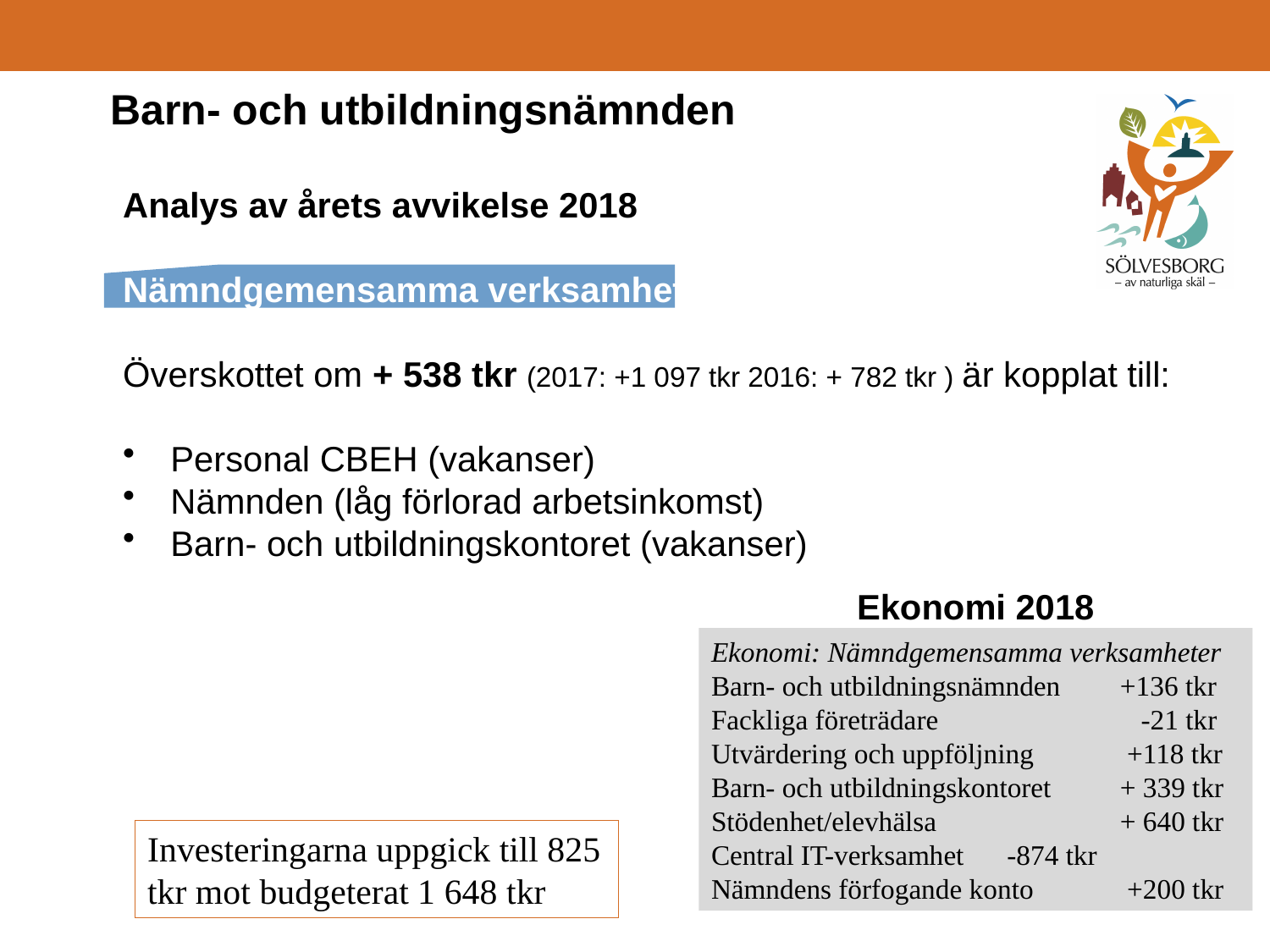

# Barn- och utbildningsnämnden

Analys av årets avvikelse 2018

Nämndgemensamma verksamheter

Överskottet om + 538 tkr (2017: +1 097 tkr 2016: + 782 tkr ) är kopplat till:

Personal CBEH (vakanser)
Nämnden (låg förlorad arbetsinkomst)
Barn- och utbildningskontoret (vakanser)

Ekonomi 2018
Ekonomi: Nämndgemensamma verksamheter
Barn- och utbildningsnämnden	    +136 tkr
Fackliga företrädare	        	       -21 tkr
Utvärdering och uppföljning	     +118 tkr
Barn- och utbildningskontoret	    + 339 tkr
Stödenhet/elevhälsa	   	    + 640 tkr
Central IT-verksamhet	      -874 tkr
Nämndens förfogande konto	     +200 tkr

Investeringarna uppgick till 825 tkr mot budgeterat 1 648 tkr